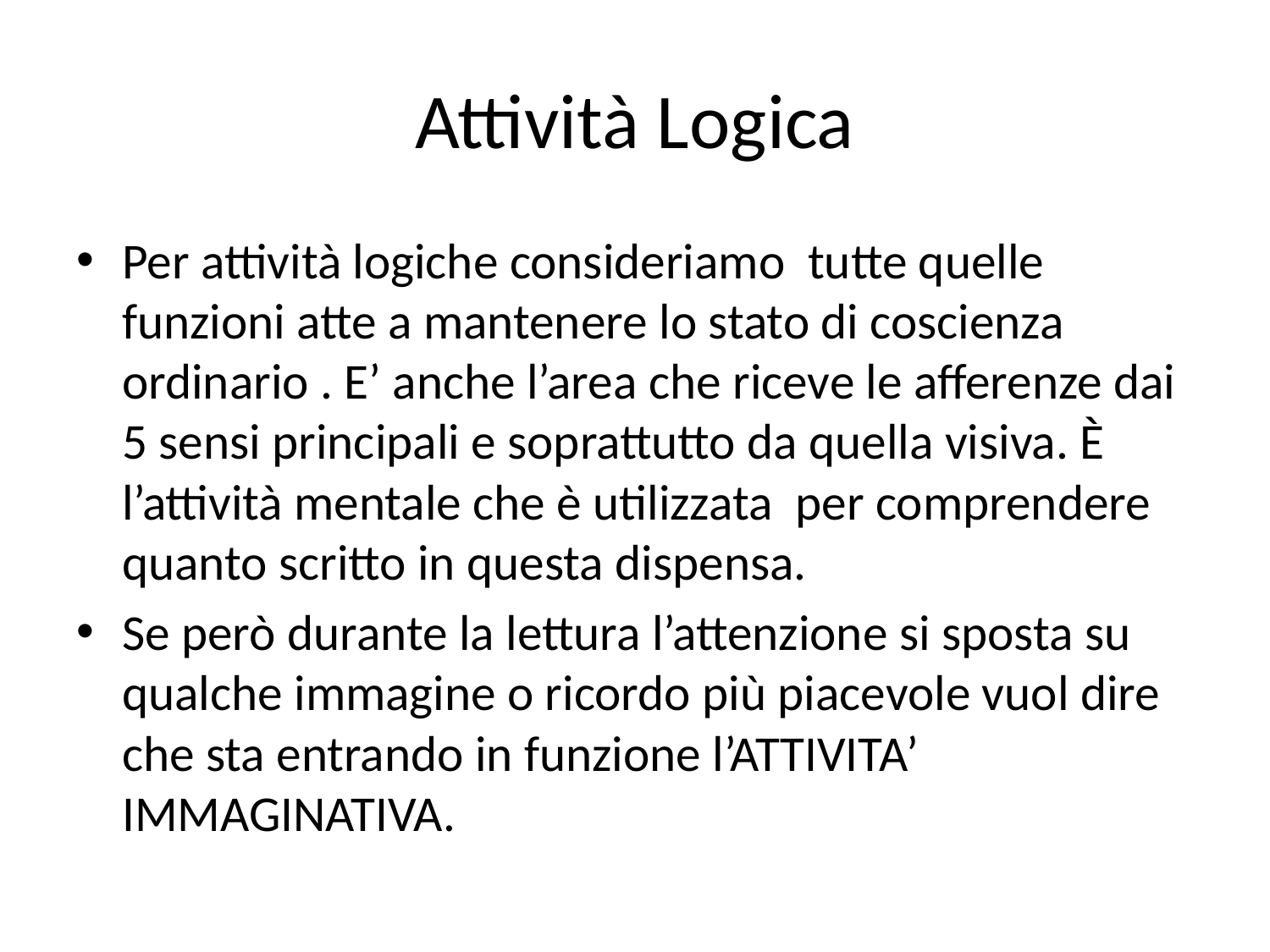

# Attività Logica
Per attività logiche consideriamo  tutte quelle funzioni atte a mantenere lo stato di coscienza ordinario . E’ anche l’area che riceve le afferenze dai 5 sensi principali e soprattutto da quella visiva. È l’attività mentale che è utilizzata  per comprendere quanto scritto in questa dispensa.
Se però durante la lettura l’attenzione si sposta su qualche immagine o ricordo più piacevole vuol dire che sta entrando in funzione l’ATTIVITA’ IMMAGINATIVA.